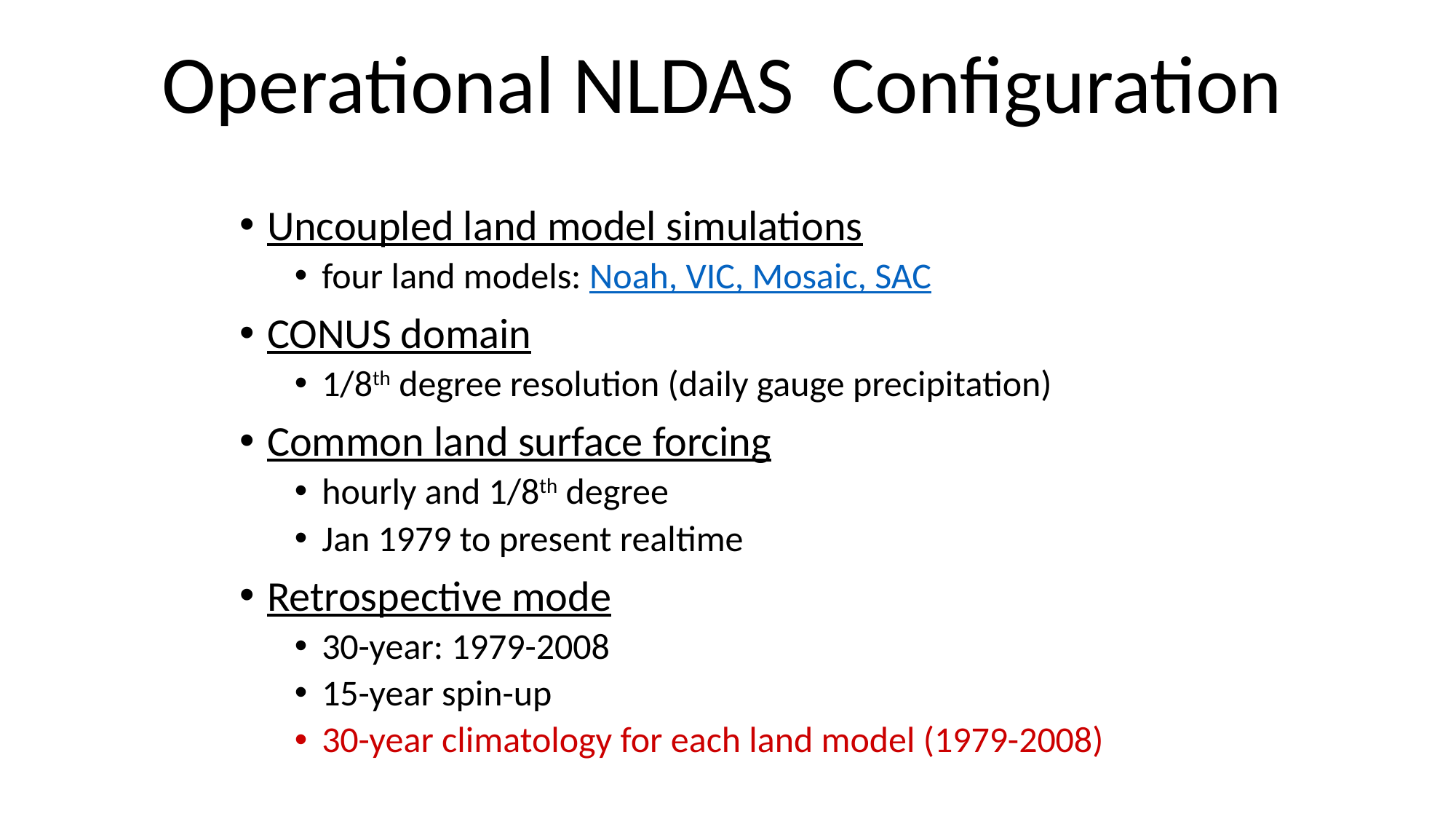

# Operational NLDAS  Configuration
Uncoupled land model simulations
four land models: Noah, VIC, Mosaic, SAC
CONUS domain
1/8th degree resolution (daily gauge precipitation)
Common land surface forcing
hourly and 1/8th degree
Jan 1979 to present realtime
Retrospective mode
30-year: 1979-2008
15-year spin-up
30-year climatology for each land model (1979-2008)